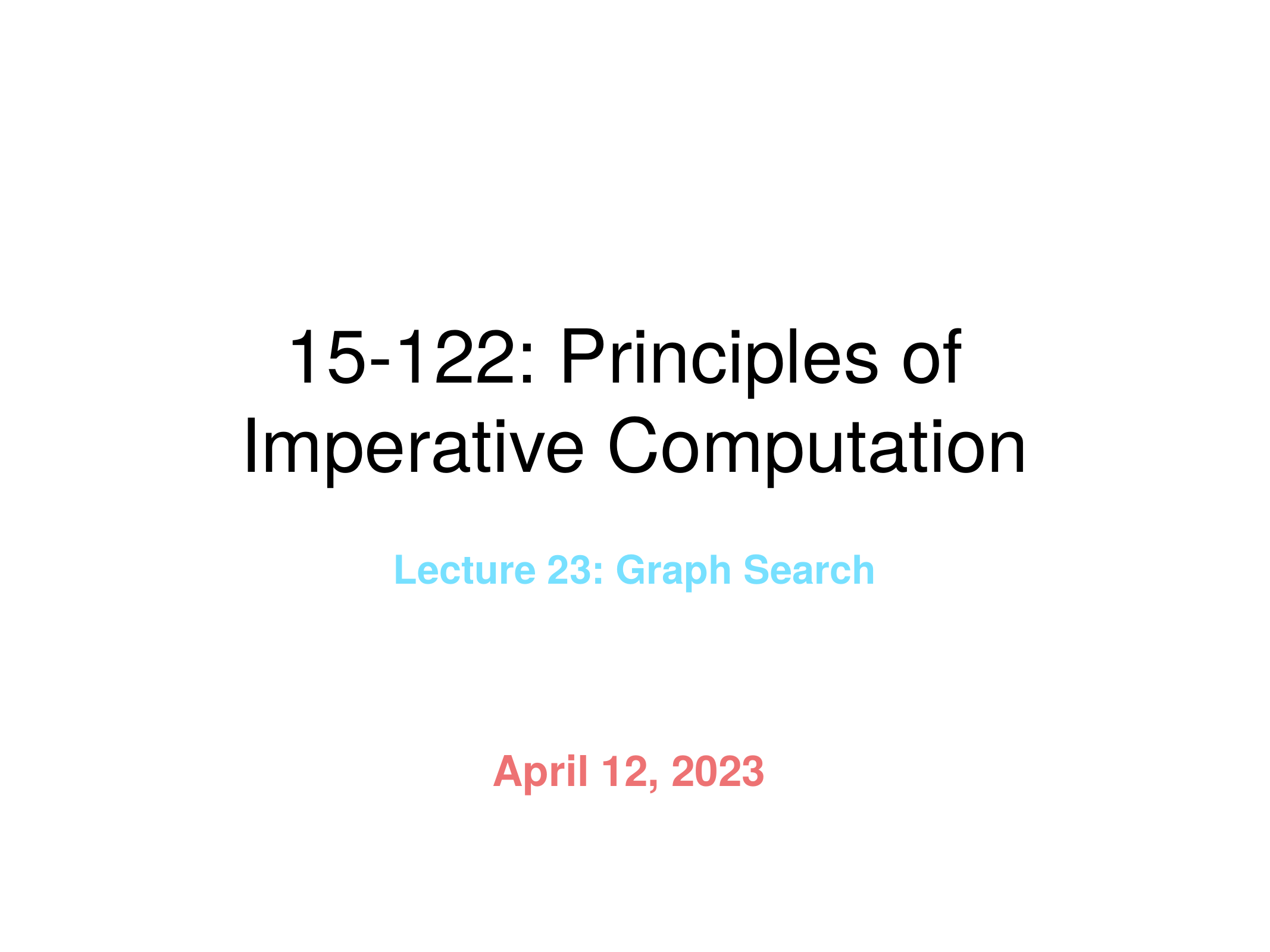

# 15-122: Principles of Imperative Computation
Lecture 23: Graph Search

April 12, 2023